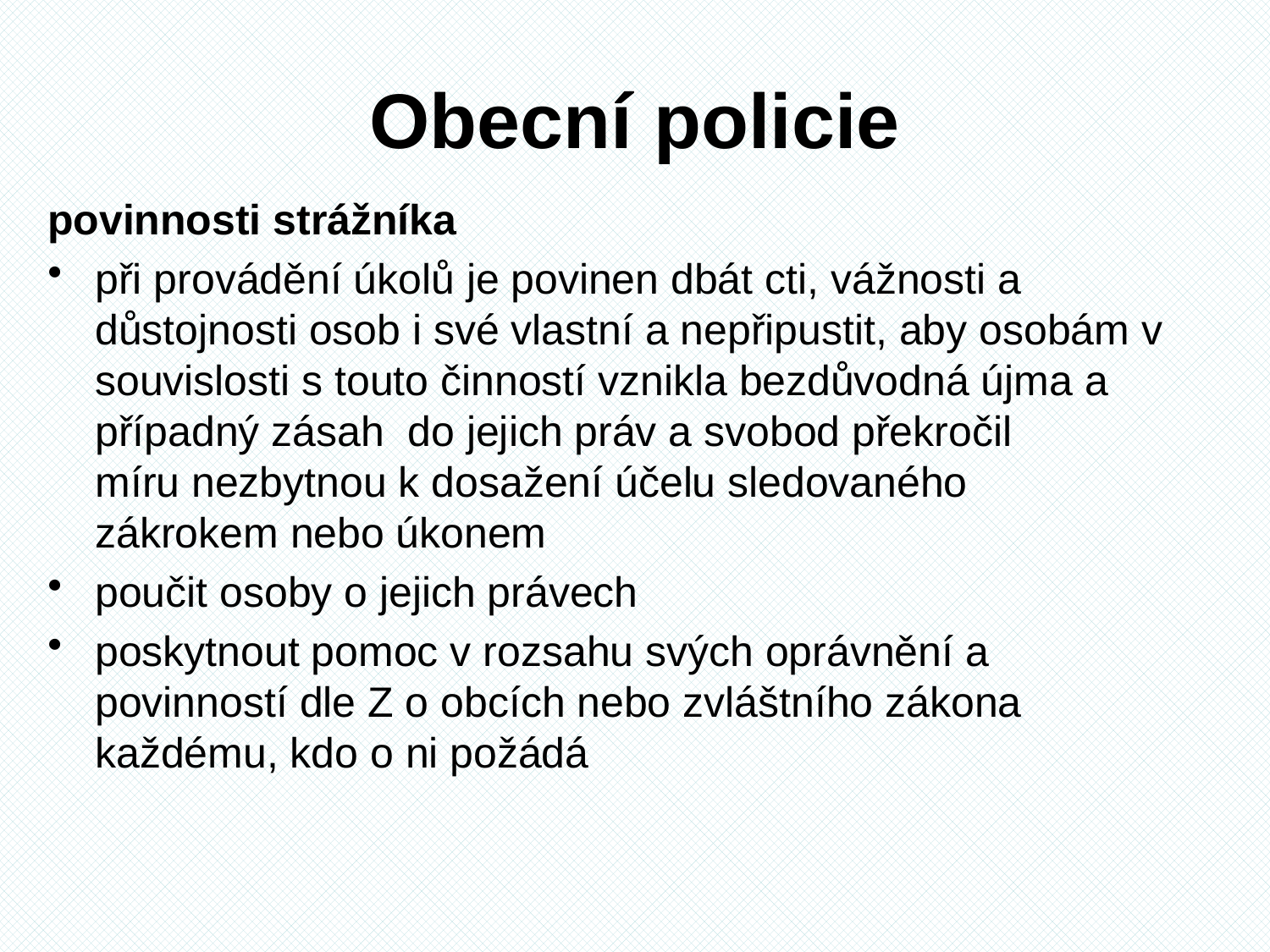

# Obecní policie
povinnosti strážníka
při provádění úkolů je povinen dbát cti, vážnosti a důstojnosti osob i své vlastní a nepřipustit, aby osobám v souvislosti s touto činností vznikla bezdůvodná újma a případný zásah  do jejich práv a svobod překročil
míru nezbytnou k dosažení účelu sledovaného
zákrokem nebo úkonem
poučit osoby o jejich právech
poskytnout pomoc v rozsahu svých oprávnění a
povinností dle Z o obcích nebo zvláštního zákona
každému, kdo o ni požádá